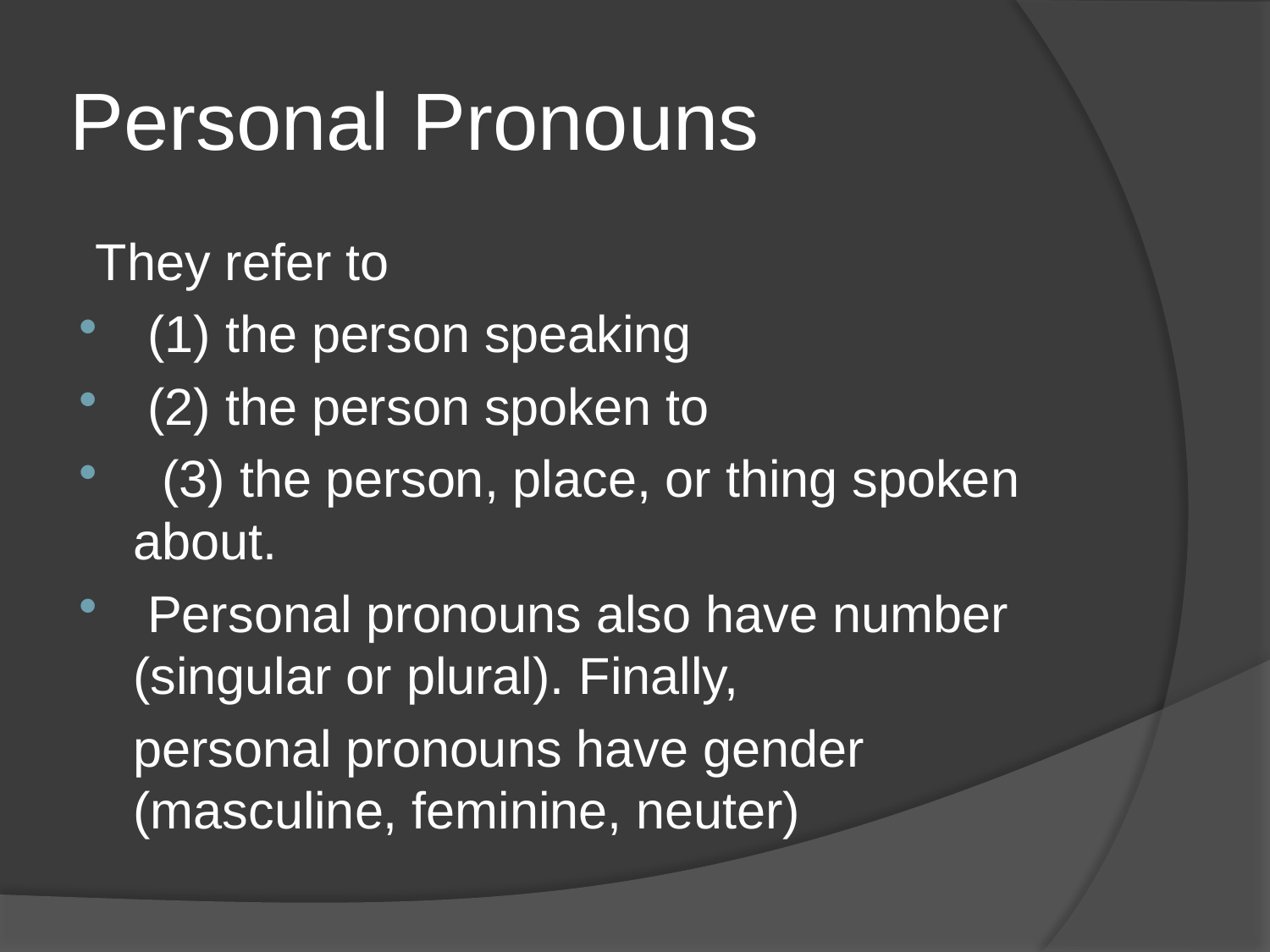

# Personal Pronouns
 They refer to
 (1) the person speaking
 (2) the person spoken to
  (3) the person, place, or thing spoken about.
 Personal pronouns also have number (singular or plural). Finally,
	personal pronouns have gender (masculine, feminine, neuter)